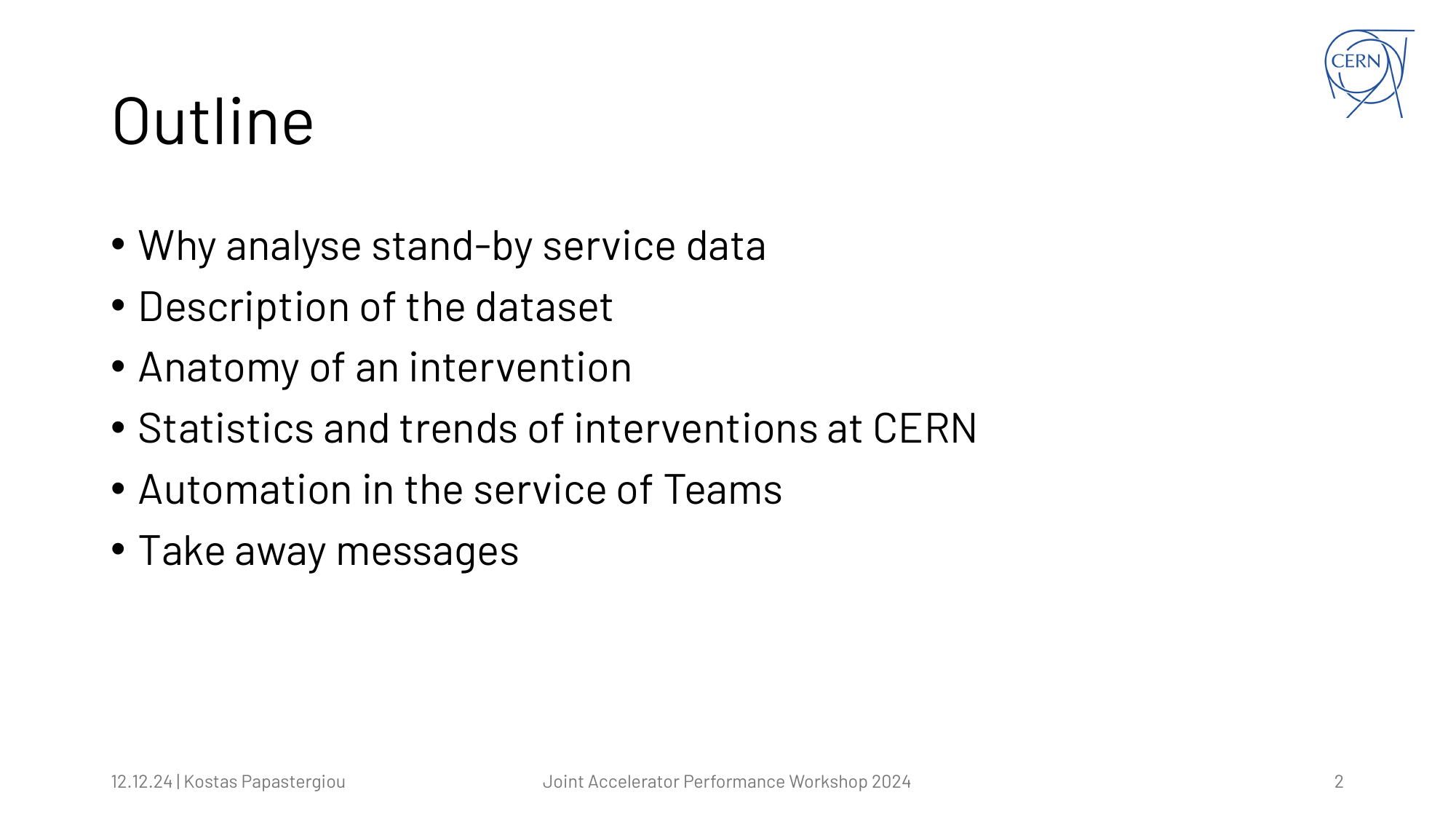

# Outline
Why analyse stand-by service data
Description of the dataset
Anatomy of an intervention
Statistics and trends of interventions at CERN
Automation in the service of Teams
Take away messages

12.12.24 | Kostas Papastergiou
Joint Accelerator Performance Workshop 2024
	2